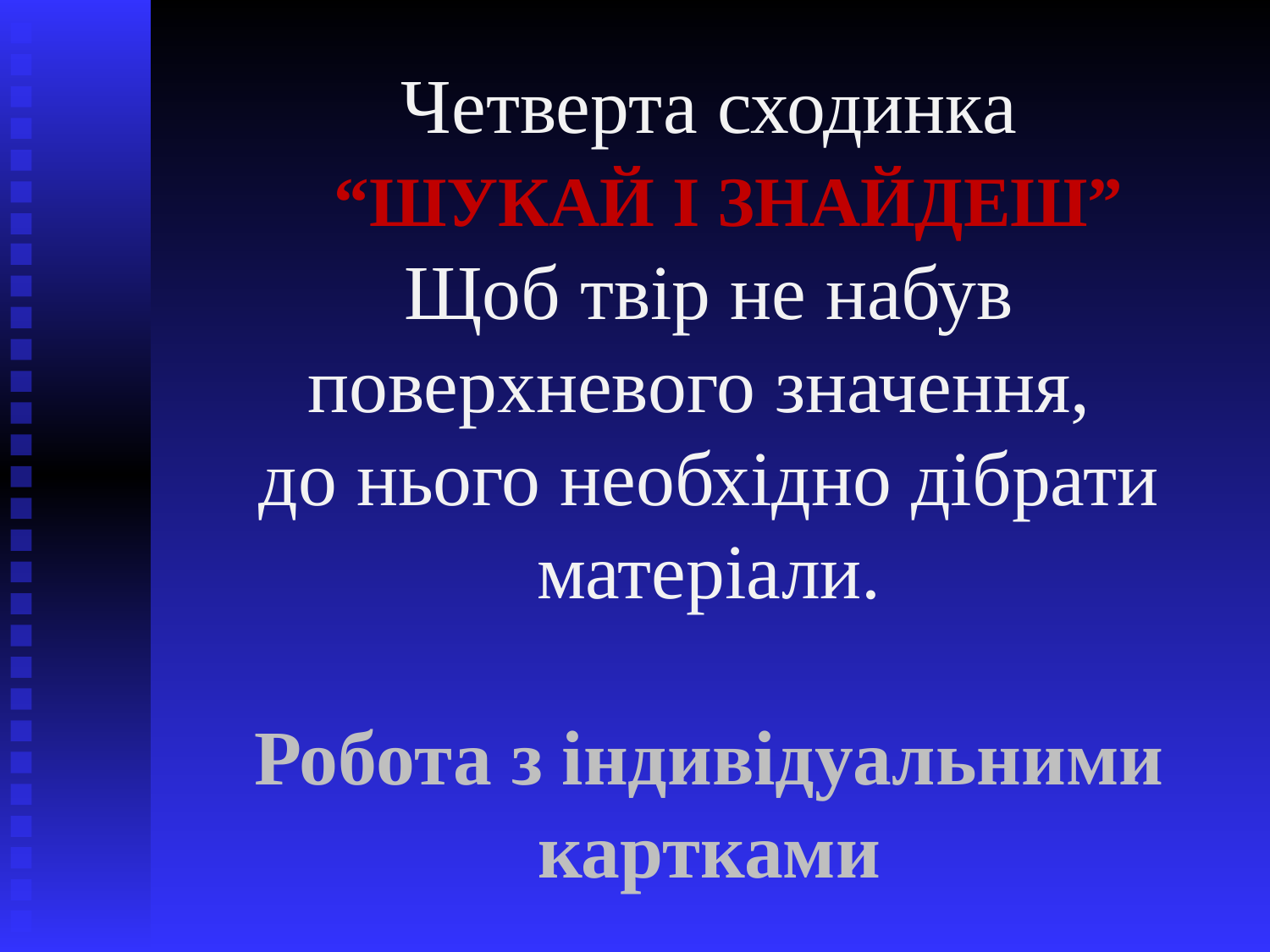

Четверта сходинка
  “ШУКАЙ І ЗНАЙДЕШ”
Щоб твір не набув поверхневого значення,
до нього необхідно дібрати матеріали.

Робота з індивідуальними картками